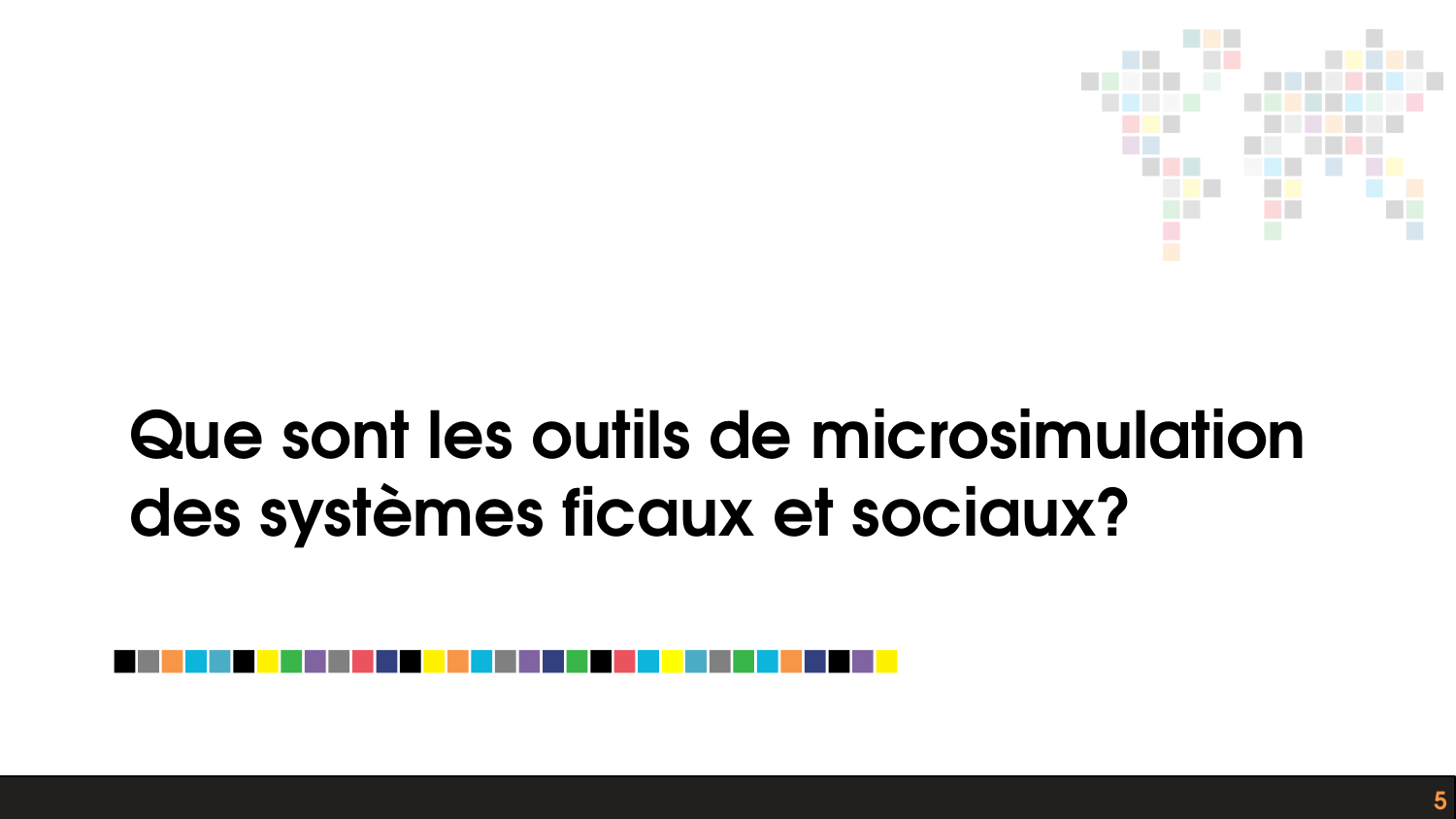

# Que sont les outils de microsimulation des systèmes ficaux et sociaux?
5